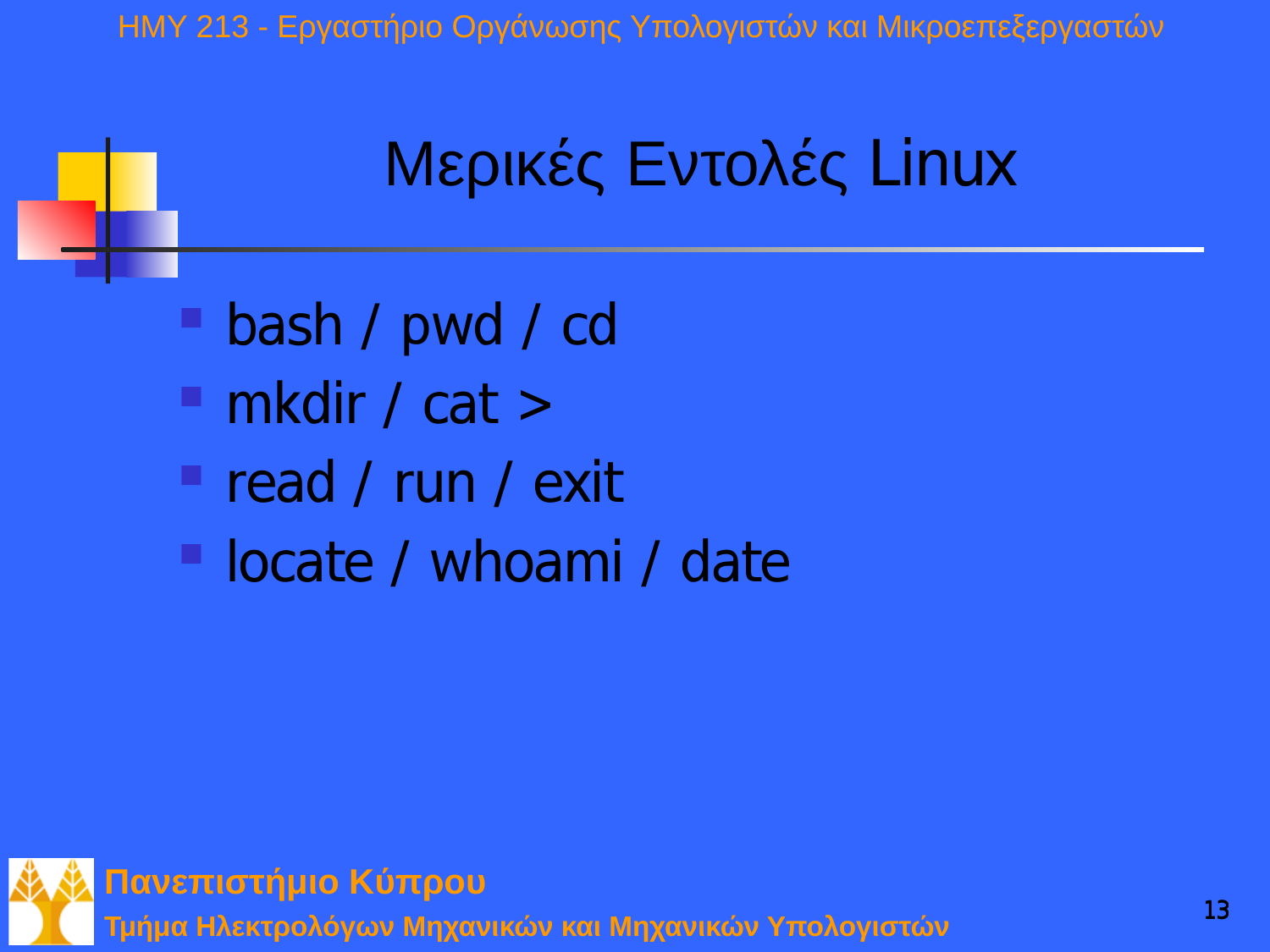

# Μερικές Εντολές Linux
bash / pwd / cd
mkdir / cat >
read / run / exit
locate / whoami / date
13
13